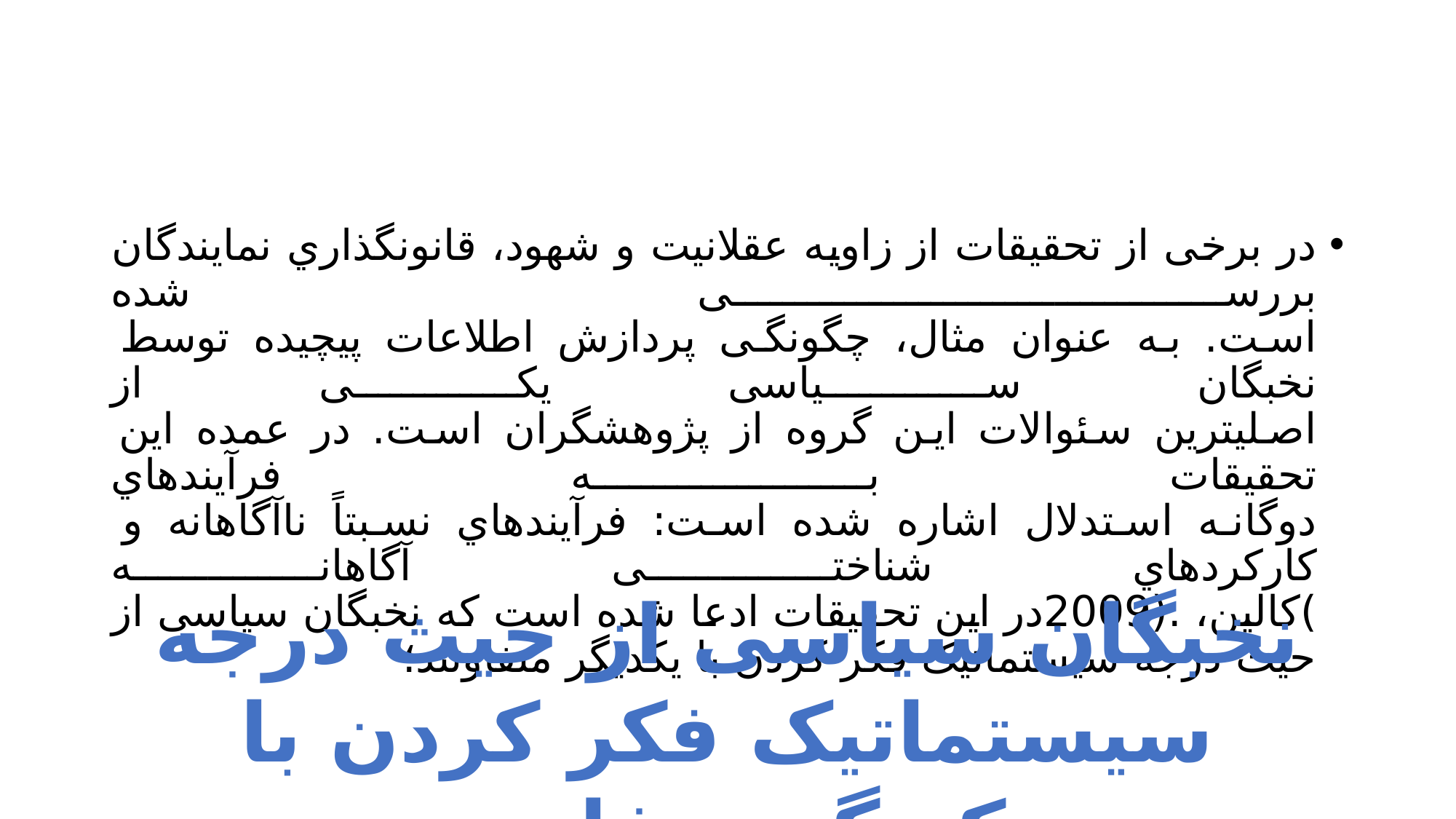

#
در برخی از تحقیقات از زاویه عقلانیت و شهود، قانونگذاري نمایندگان بررسی شده
است. به عنوان مثال، چگونگی پردازش اطلاعات پیچیده توسط نخبگان سیاسی یکی از
اصلیترین سئوالات این گروه از پژوهشگران است. در عمده این تحقیقات به فرآیندهاي
دوگانه استدلال اشاره شده است: فرآیندهاي نسبتاً ناآگاهانه و کارکردهاي شناختی آگاهانه
)کالین، .(2009در این تحقیقات ادعا شده است که نخبگان سیاسی از حیث درجه سیستماتیک فکر کردن با یکدیگر متفاوتند؛

نخبگان سیاسی از حیث درجه سیستماتیک فکر کردن با یکدیگر متفاوتند